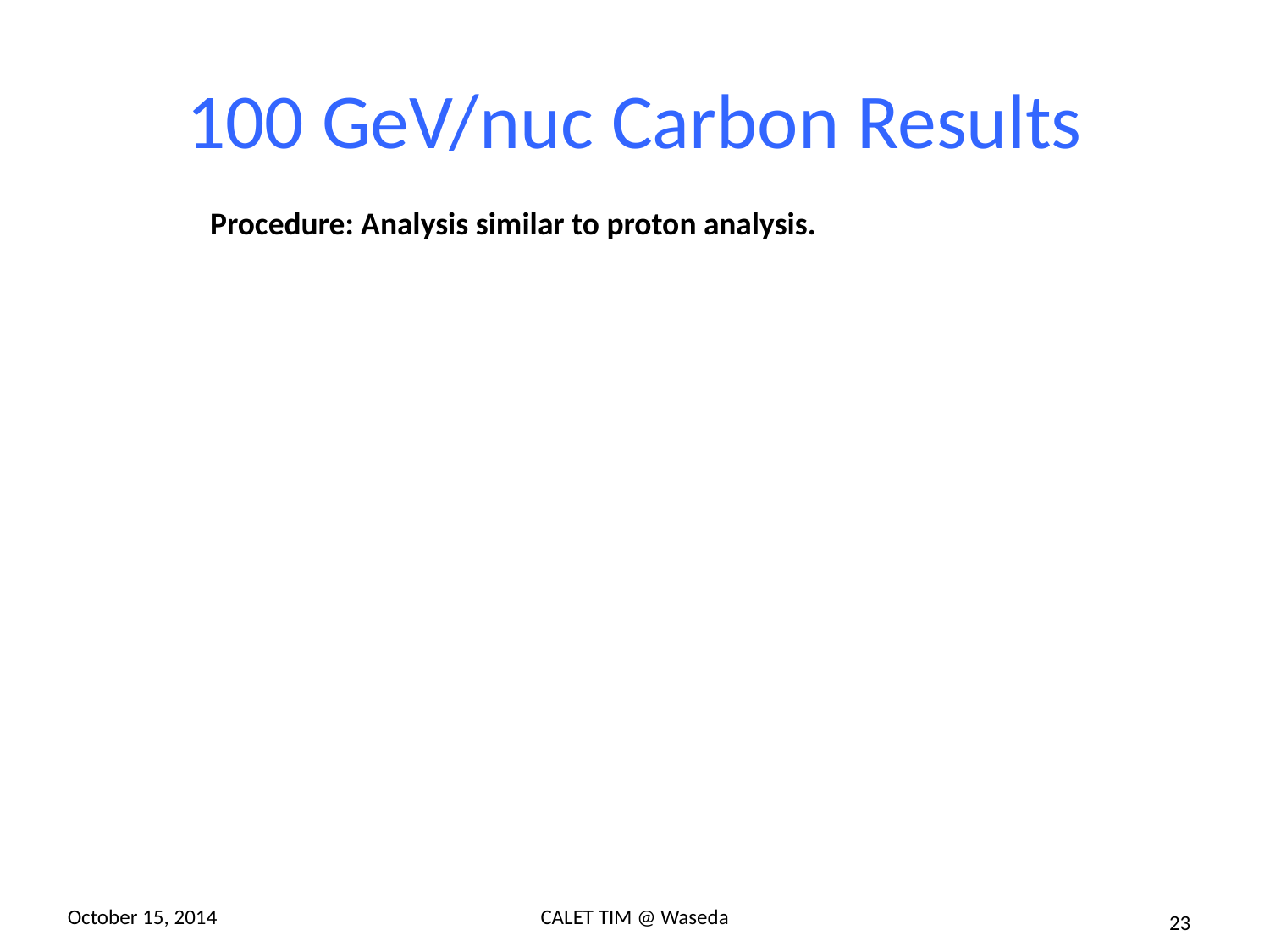

# 100 GeV/nuc Carbon Results
Procedure: Analysis similar to proton analysis.
October 15, 2014
CALET TIM @ Waseda
23